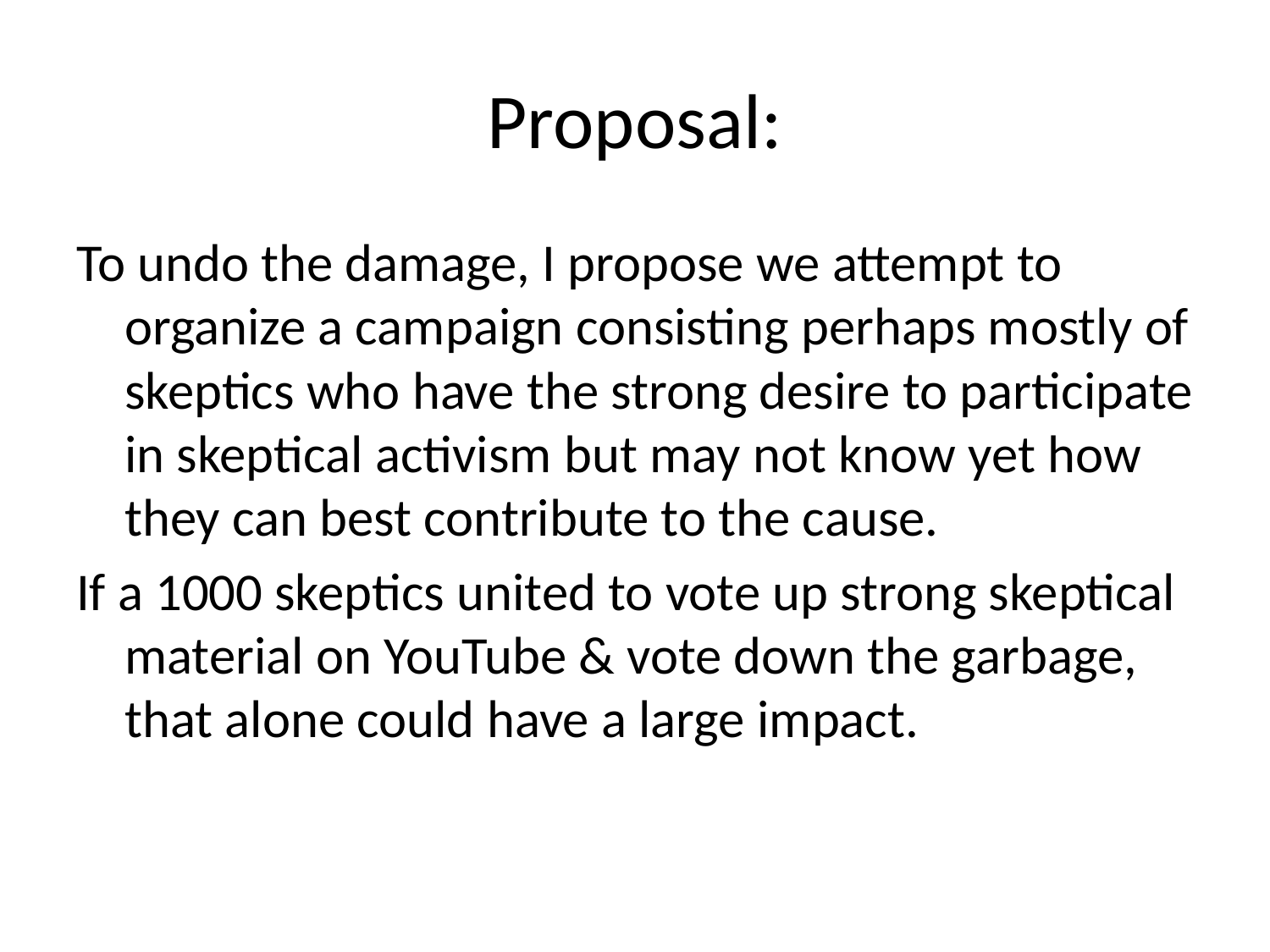

# Proposal:
To undo the damage, I propose we attempt to organize a campaign consisting perhaps mostly of skeptics who have the strong desire to participate in skeptical activism but may not know yet how they can best contribute to the cause.
If a 1000 skeptics united to vote up strong skeptical material on YouTube & vote down the garbage, that alone could have a large impact.